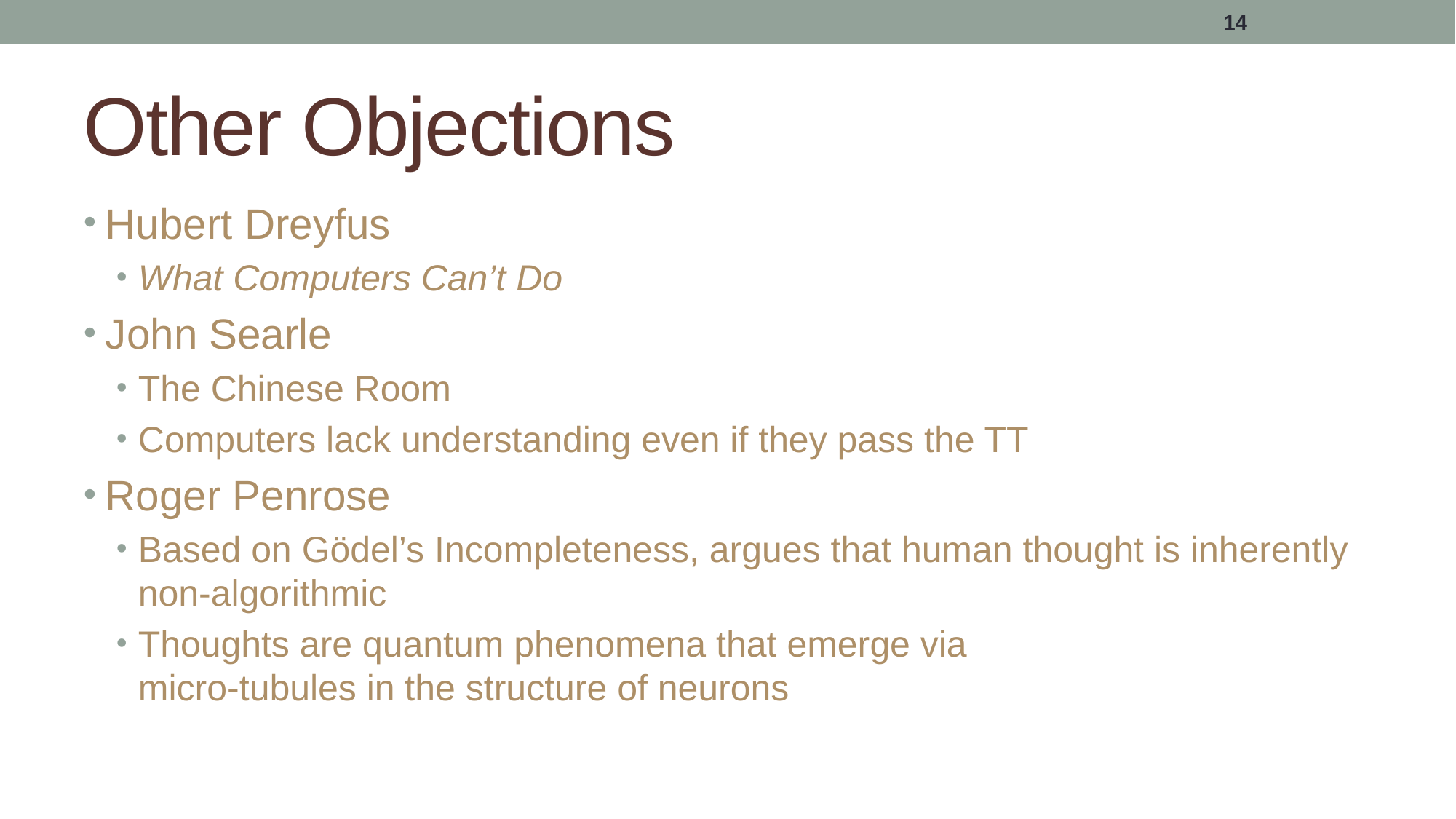

14
# Other Objections
Hubert Dreyfus
What Computers Can’t Do
John Searle
The Chinese Room
Computers lack understanding even if they pass the TT
Roger Penrose
Based on Gödel’s Incompleteness, argues that human thought is inherently non-algorithmic
Thoughts are quantum phenomena that emerge via
micro-tubules in the structure of neurons